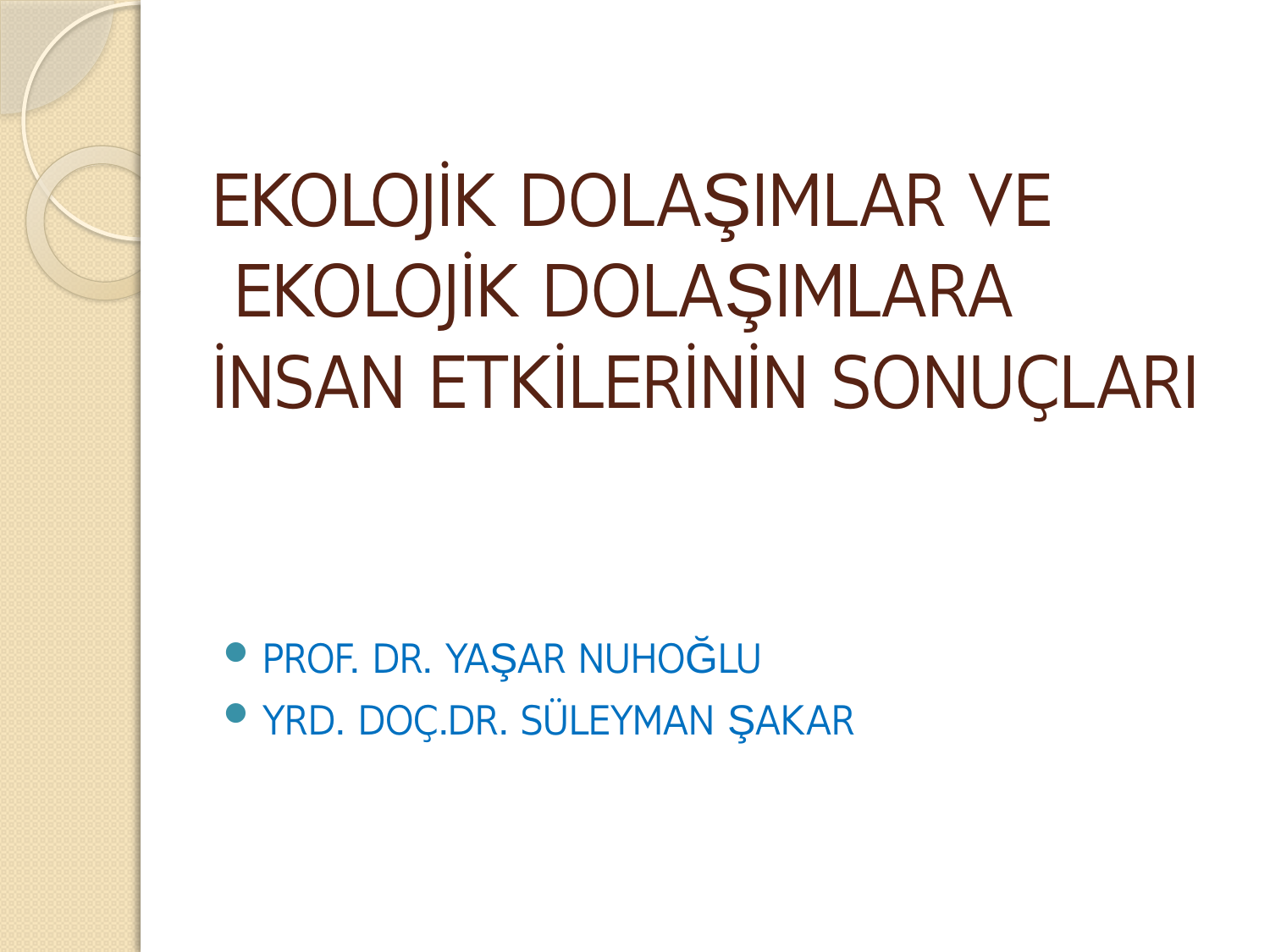

# EKOLOJİK DOLAŞIMLAR VE EKOLOJİK DOLAŞIMLARA İNSAN ETKİLERİNİN SONUÇLARI
Prof. Dr. Yaşar Nuhoğlu
YRD. DOÇ.DR. SÜLEYMAN ŞAKAR